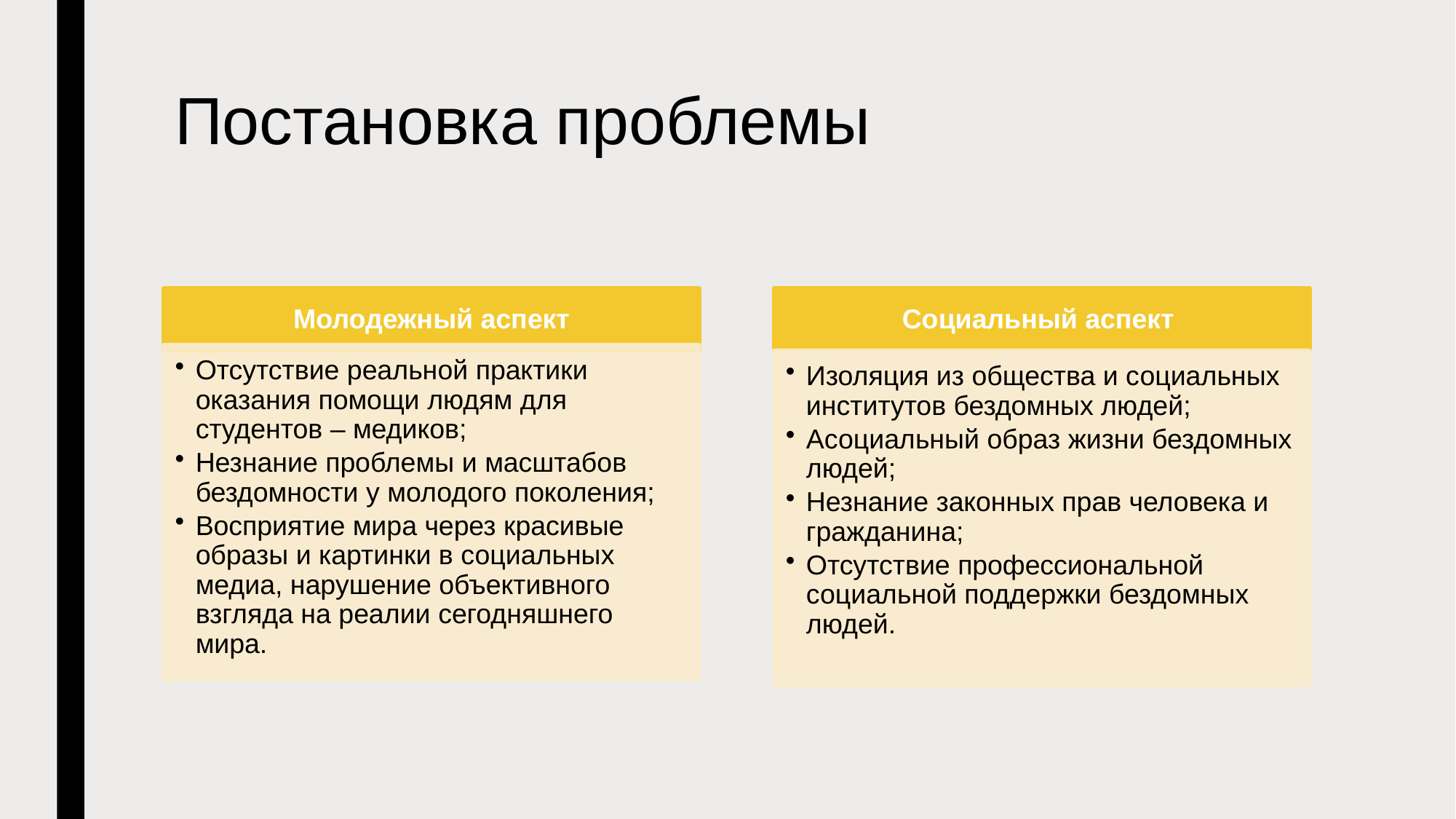

# Постановка проблемы
Молодежный аспект
Отсутствие реальной практики оказания помощи людям для студентов – медиков;
Незнание проблемы и масштабов бездомности у молодого поколения;
Восприятие мира через красивые образы и картинки в социальных медиа, нарушение объективного взгляда на реалии сегодняшнего мира.
Социальный аспект
Изоляция из общества и социальных институтов бездомных людей;
Асоциальный образ жизни бездомных людей;
Незнание законных прав человека и гражданина;
Отсутствие профессиональной социальной поддержки бездомных людей.